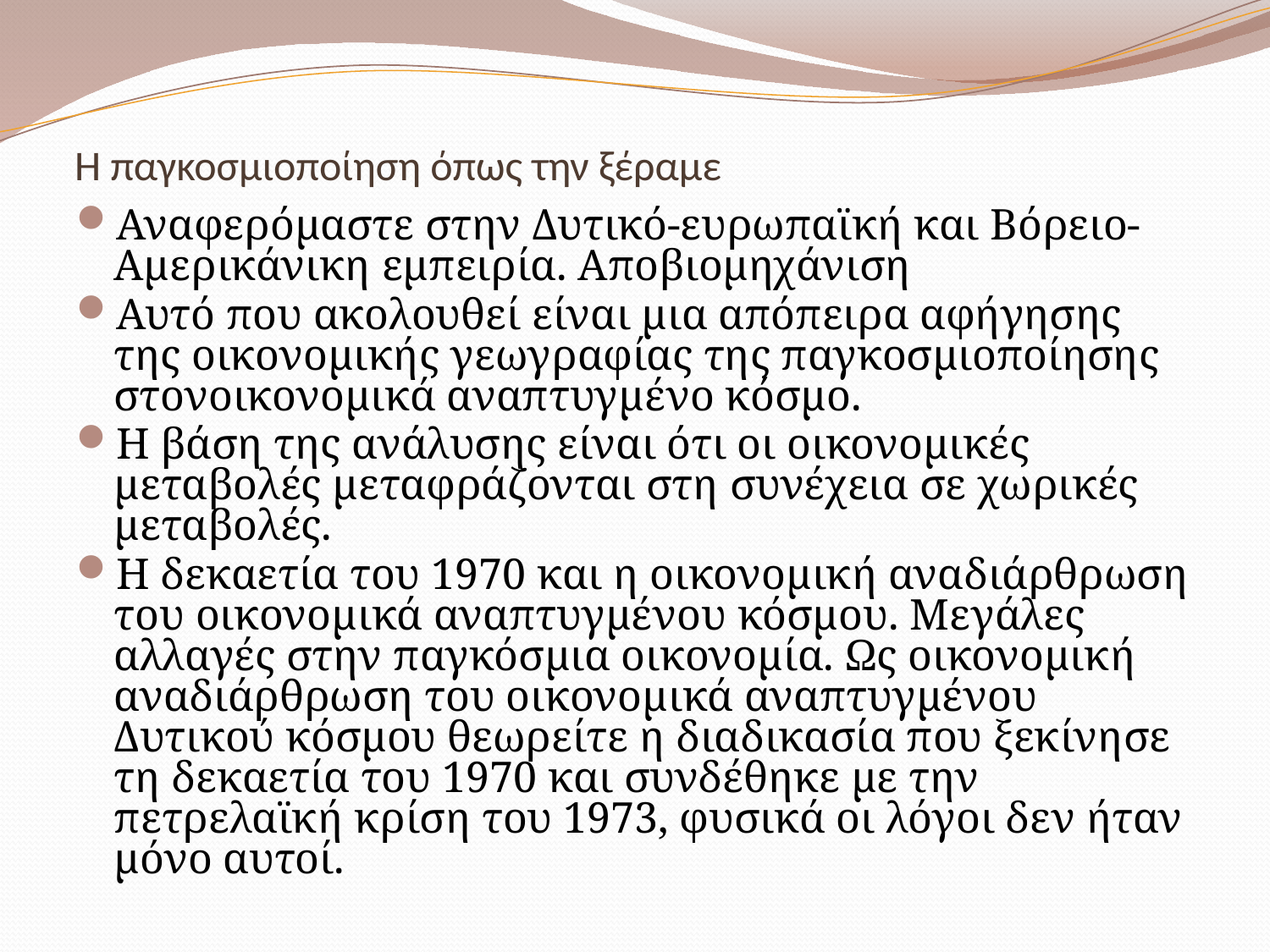

# Η παγκοσμιοποίηση όπως την ξέραμε
Αναφερόμαστε στην Δυτικό-ευρωπαϊκή και Βόρειο-Αμερικάνικη εμπειρία. Αποβιομηχάνιση
Αυτό που ακολουθεί είναι μια απόπειρα αφήγησης της οικονομικής γεωγραφίας της παγκοσμιοποίησης στονοικονομικά αναπτυγμένο κόσμο.
Η βάση της ανάλυσης είναι ότι οι οικονομικές μεταβολές μεταφράζονται στη συνέχεια σε χωρικές μεταβολές.
Η δεκαετία του 1970 και η οικονομική αναδιάρθρωση του οικονομικά αναπτυγμένου κόσμου. Μεγάλες αλλαγές στην παγκόσμια οικονομία. Ως οικονομική αναδιάρθρωση του οικονομικά αναπτυγμένου Δυτικού κόσμου θεωρείτε η διαδικασία που ξεκίνησε τη δεκαετία του 1970 και συνδέθηκε με την πετρελαϊκή κρίση του 1973, φυσικά οι λόγοι δεν ήταν μόνο αυτοί.